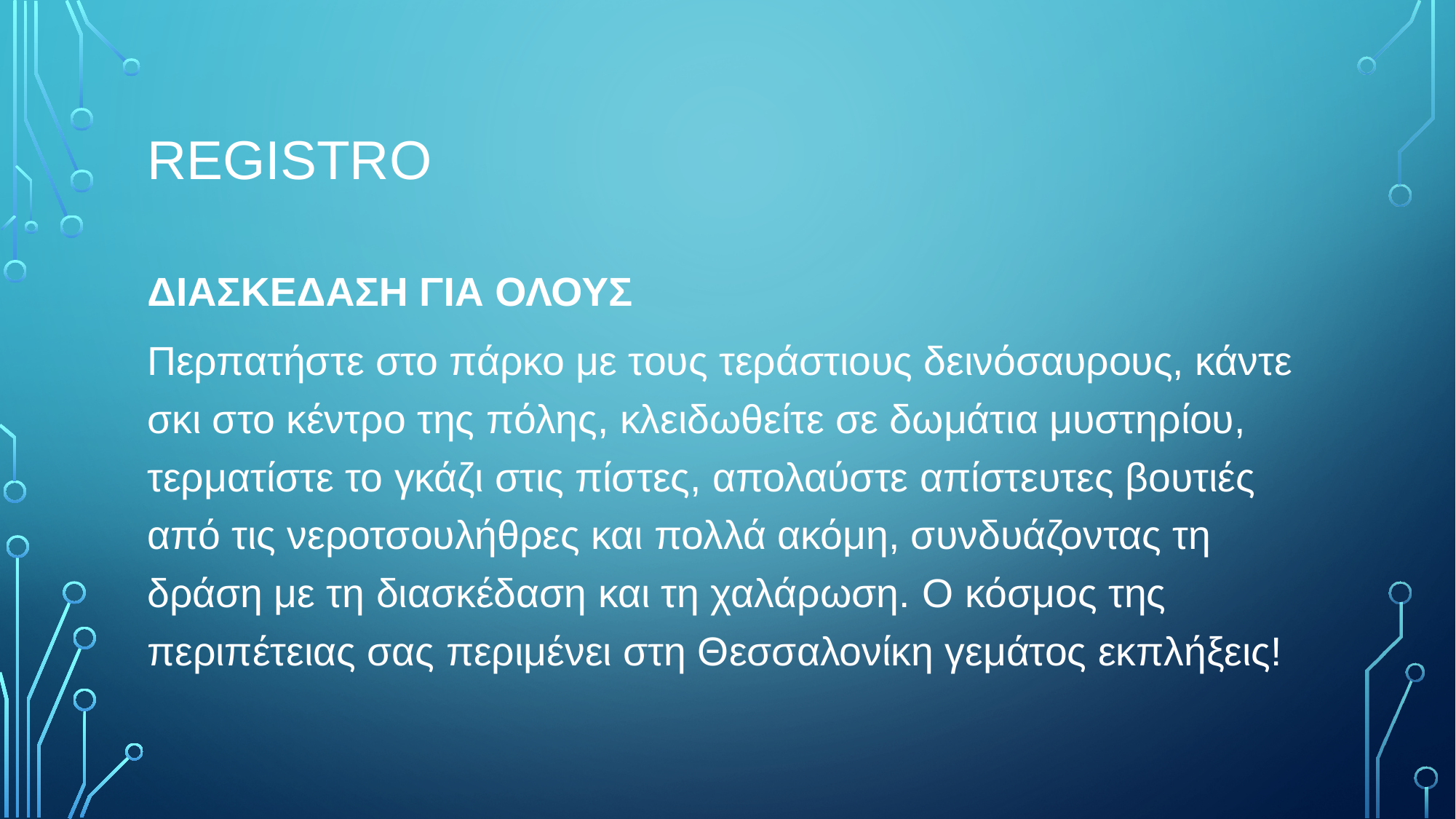

# REGISTRO
ΔΙΑΣΚΕΔΑΣΗ ΓΙΑ ΟΛΟΥΣ
Περπατήστε στο πάρκο με τους τεράστιους δεινόσαυρους, κάντε σκι στο κέντρο της πόλης, κλειδωθείτε σε δωμάτια μυστηρίου, τερματίστε το γκάζι στις πίστες, απολαύστε απίστευτες βουτιές από τις νεροτσουλήθρες και πολλά ακόμη, συνδυάζοντας τη δράση με τη διασκέδαση και τη χαλάρωση. O κόσμος της περιπέτειας σας περιμένει στη Θεσσαλονίκη γεμάτος εκπλήξεις!